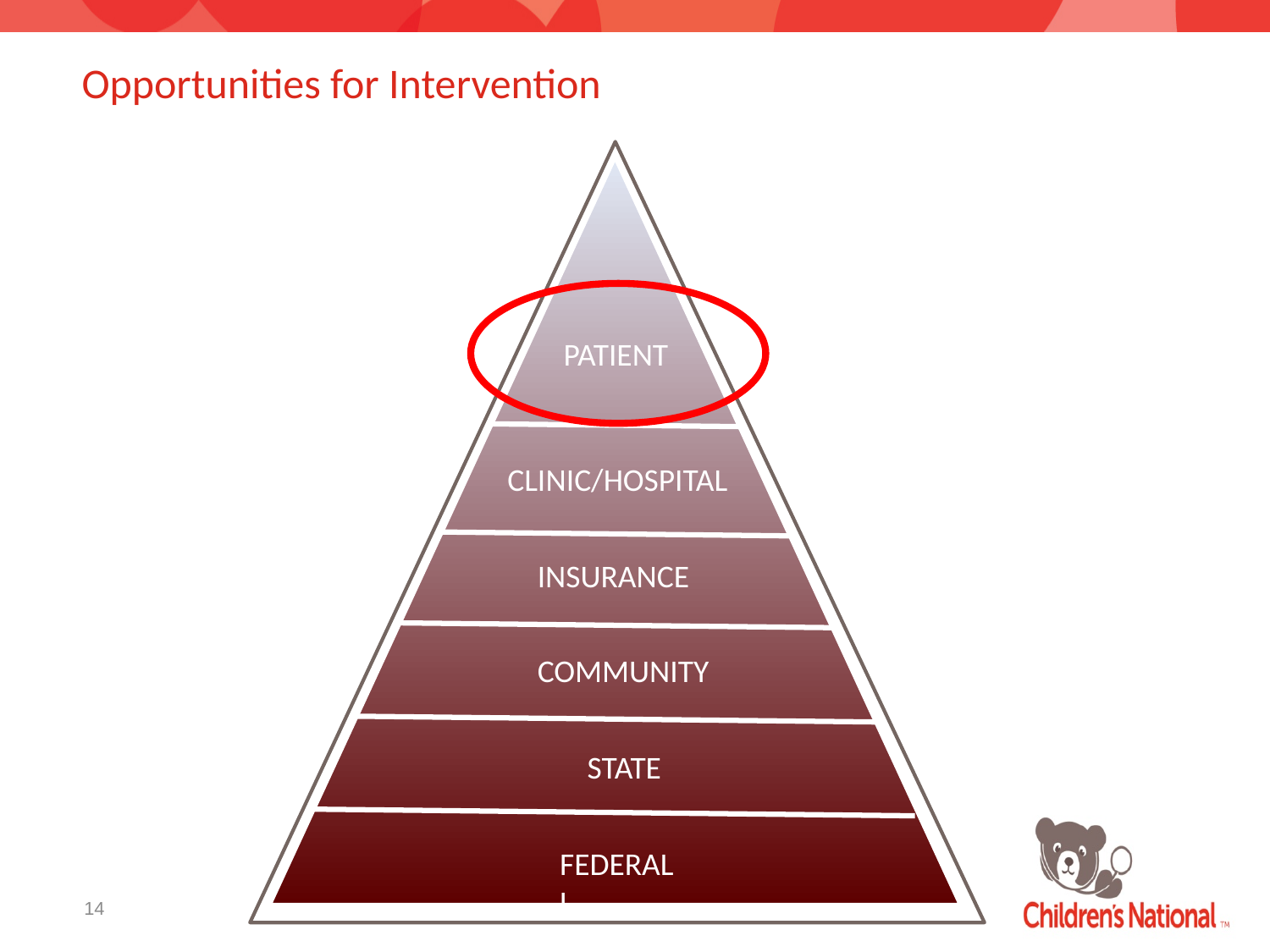

# Opportunities for Intervention

PATIENT
CLINIC/HOSPITAL
INSURANCE
COMMUNITY
STATE
FEDERALL
14